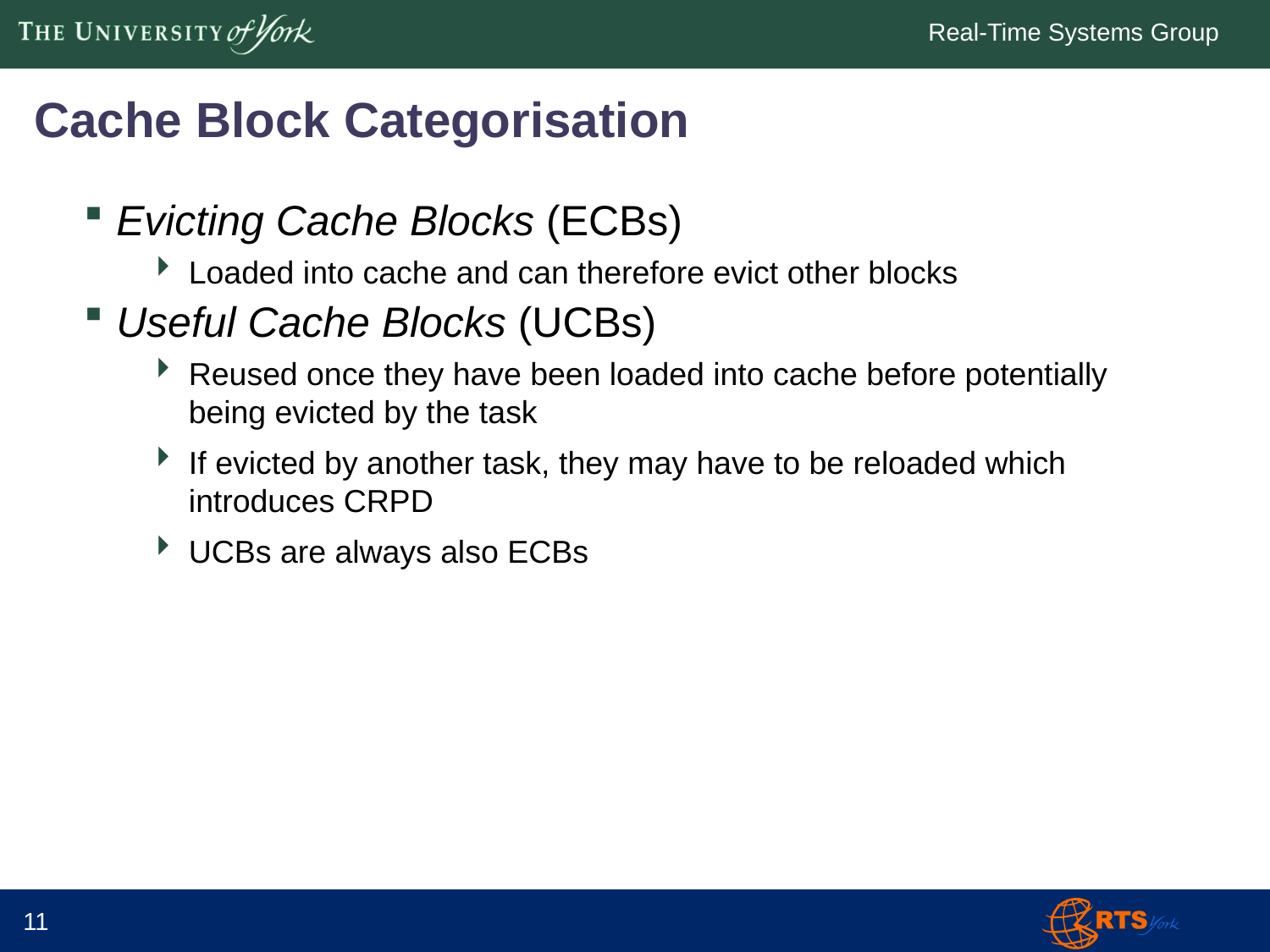

# Cache Block Categorisation
Evicting Cache Blocks (ECBs)
Loaded into cache and can therefore evict other blocks
Useful Cache Blocks (UCBs)
Reused once they have been loaded into cache before potentially being evicted by the task
If evicted by another task, they may have to be reloaded which introduces CRPD
UCBs are always also ECBs

11